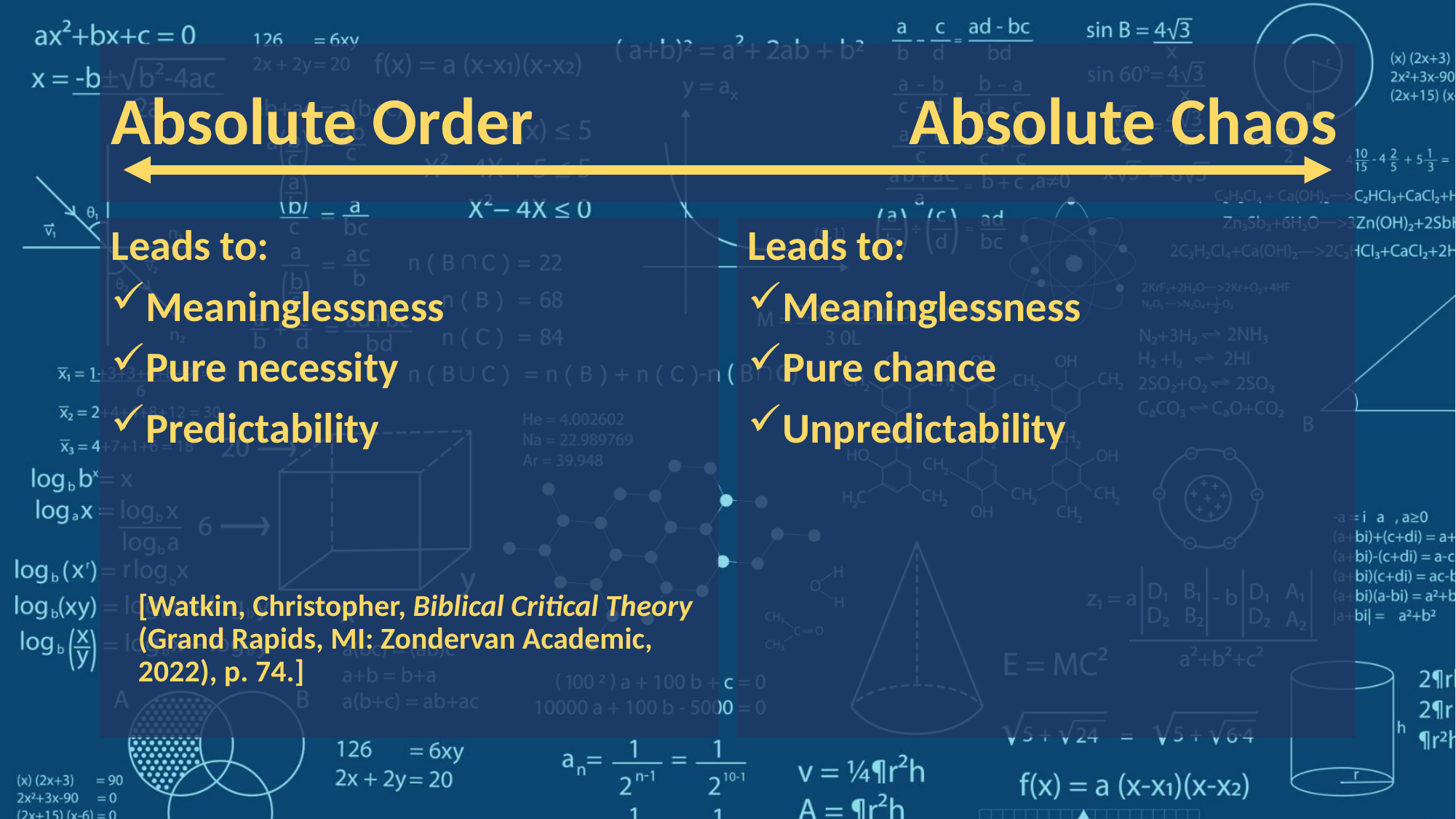

# Absolute Order                         Absolute Chaos
Leads to:
Meaninglessness
Pure necessity
Predictability
[Watkin, Christopher, Biblical Critical Theory (Grand Rapids, MI: Zondervan Academic,
2022), p. 74.]
Leads to:
Meaninglessness
Pure chance
Unpredictability